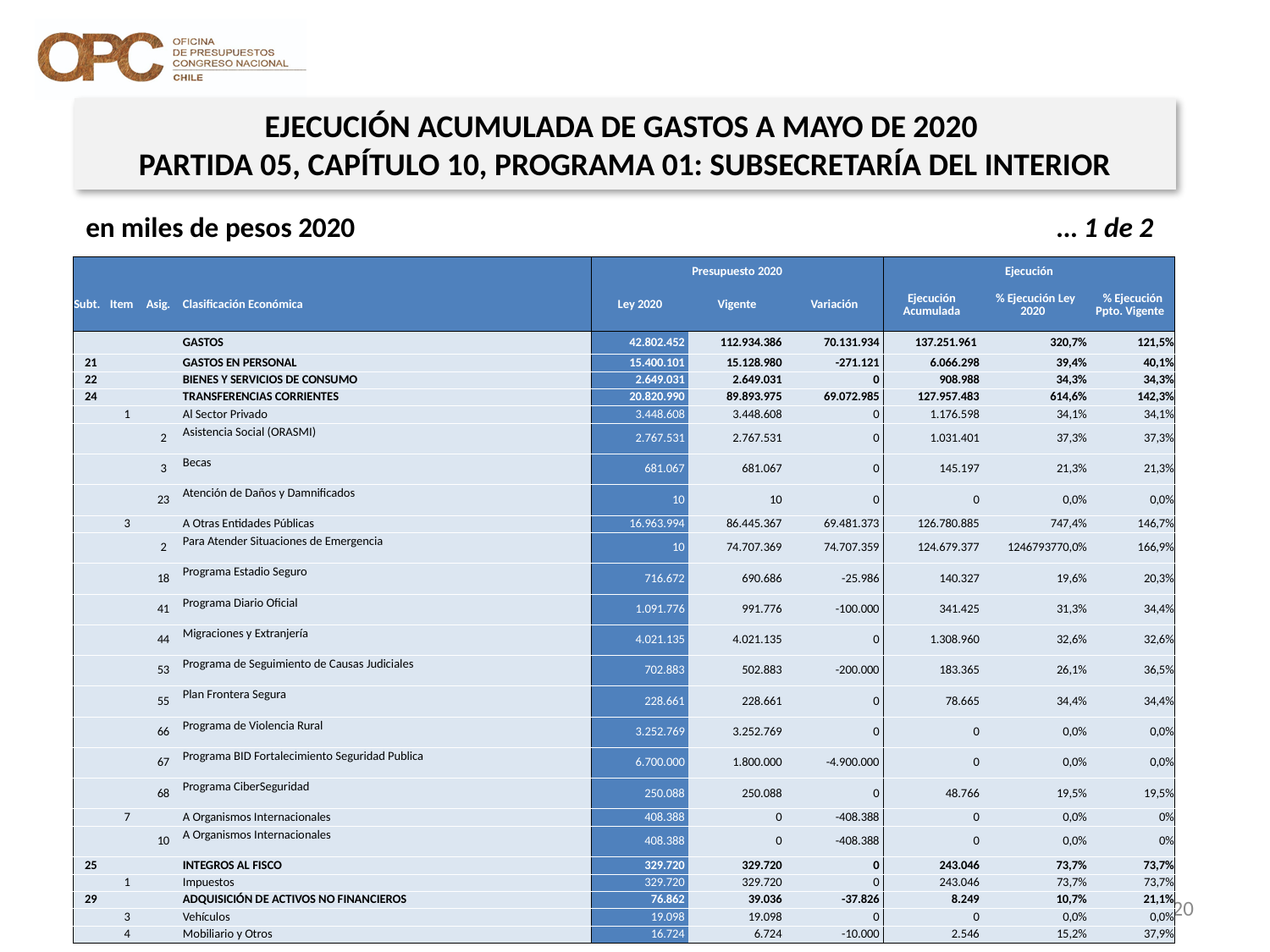

EJECUCIÓN ACUMULADA DE GASTOS A MAYO DE 2020
PARTIDA 05, CAPÍTULO 10, PROGRAMA 01: SUBSECRETARÍA DEL INTERIOR
en miles de pesos 2020					             … 1 de 2
|  |  |  |  | Presupuesto 2020 |  |  | Ejecución |  |  |
| --- | --- | --- | --- | --- | --- | --- | --- | --- | --- |
| Subt. | Item | Asig. | Clasificación Económica | Ley 2020 | Vigente | Variación | Ejecución Acumulada | % Ejecución Ley 2020 | % Ejecución Ppto. Vigente |
|  |  |  | GASTOS | 42.802.452 | 112.934.386 | 70.131.934 | 137.251.961 | 320,7% | 121,5% |
| 21 |  |  | GASTOS EN PERSONAL | 15.400.101 | 15.128.980 | -271.121 | 6.066.298 | 39,4% | 40,1% |
| 22 |  |  | BIENES Y SERVICIOS DE CONSUMO | 2.649.031 | 2.649.031 | 0 | 908.988 | 34,3% | 34,3% |
| 24 |  |  | TRANSFERENCIAS CORRIENTES | 20.820.990 | 89.893.975 | 69.072.985 | 127.957.483 | 614,6% | 142,3% |
|  | 1 |  | Al Sector Privado | 3.448.608 | 3.448.608 | 0 | 1.176.598 | 34,1% | 34,1% |
|  |  | 2 | Asistencia Social (ORASMI) | 2.767.531 | 2.767.531 | 0 | 1.031.401 | 37,3% | 37,3% |
|  |  | 3 | Becas | 681.067 | 681.067 | 0 | 145.197 | 21,3% | 21,3% |
|  |  | 23 | Atención de Daños y Damnificados | 10 | 10 | 0 | 0 | 0,0% | 0,0% |
|  | 3 |  | A Otras Entidades Públicas | 16.963.994 | 86.445.367 | 69.481.373 | 126.780.885 | 747,4% | 146,7% |
|  |  | 2 | Para Atender Situaciones de Emergencia | 10 | 74.707.369 | 74.707.359 | 124.679.377 | 1246793770,0% | 166,9% |
|  |  | 18 | Programa Estadio Seguro | 716.672 | 690.686 | -25.986 | 140.327 | 19,6% | 20,3% |
|  |  | 41 | Programa Diario Oficial | 1.091.776 | 991.776 | -100.000 | 341.425 | 31,3% | 34,4% |
|  |  | 44 | Migraciones y Extranjería | 4.021.135 | 4.021.135 | 0 | 1.308.960 | 32,6% | 32,6% |
|  |  | 53 | Programa de Seguimiento de Causas Judiciales | 702.883 | 502.883 | -200.000 | 183.365 | 26,1% | 36,5% |
|  |  | 55 | Plan Frontera Segura | 228.661 | 228.661 | 0 | 78.665 | 34,4% | 34,4% |
|  |  | 66 | Programa de Violencia Rural | 3.252.769 | 3.252.769 | 0 | 0 | 0,0% | 0,0% |
|  |  | 67 | Programa BID Fortalecimiento Seguridad Publica | 6.700.000 | 1.800.000 | -4.900.000 | 0 | 0,0% | 0,0% |
|  |  | 68 | Programa CiberSeguridad | 250.088 | 250.088 | 0 | 48.766 | 19,5% | 19,5% |
|  | 7 |  | A Organismos Internacionales | 408.388 | 0 | -408.388 | 0 | 0,0% | 0% |
|  |  | 10 | A Organismos Internacionales | 408.388 | 0 | -408.388 | 0 | 0,0% | 0% |
| 25 |  |  | INTEGROS AL FISCO | 329.720 | 329.720 | 0 | 243.046 | 73,7% | 73,7% |
|  | 1 |  | Impuestos | 329.720 | 329.720 | 0 | 243.046 | 73,7% | 73,7% |
| 29 |  |  | ADQUISICIÓN DE ACTIVOS NO FINANCIEROS | 76.862 | 39.036 | -37.826 | 8.249 | 10,7% | 21,1% |
|  | 3 |  | Vehículos | 19.098 | 19.098 | 0 | 0 | 0,0% | 0,0% |
|  | 4 |  | Mobiliario y Otros | 16.724 | 6.724 | -10.000 | 2.546 | 15,2% | 37,9% |
20